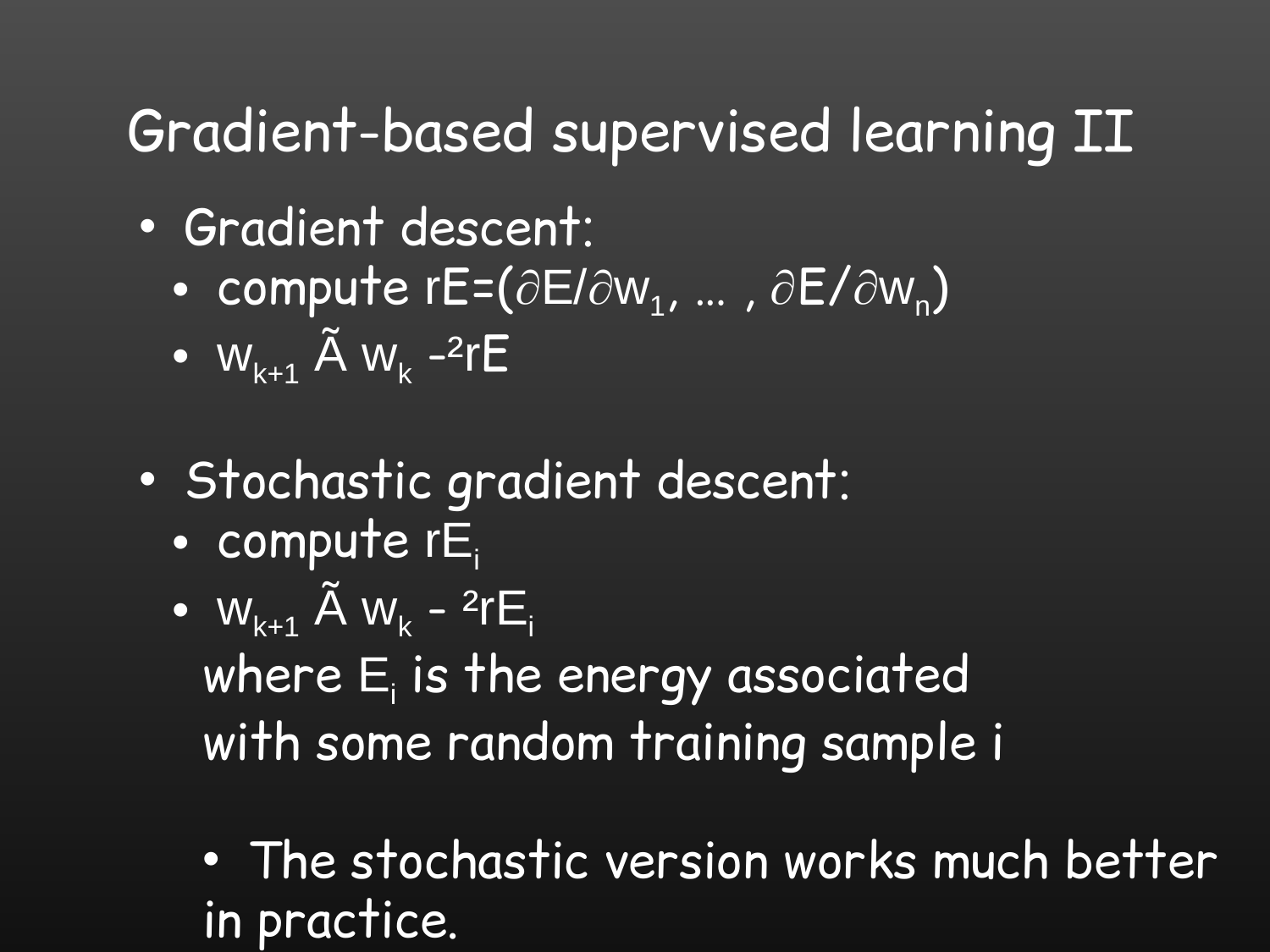

Gradient-based supervised learning II
 Gradient descent:
 compute rE=(∂E/∂w1, … , ∂E/∂wn)
 wk+1 Ã wk -²rE

 Stochastic gradient descent:
 compute rEi
 wk+1 Ã wk - ²rEi
where Ei is the energy associated
with some random training sample i

 The stochastic version works much better
in practice.